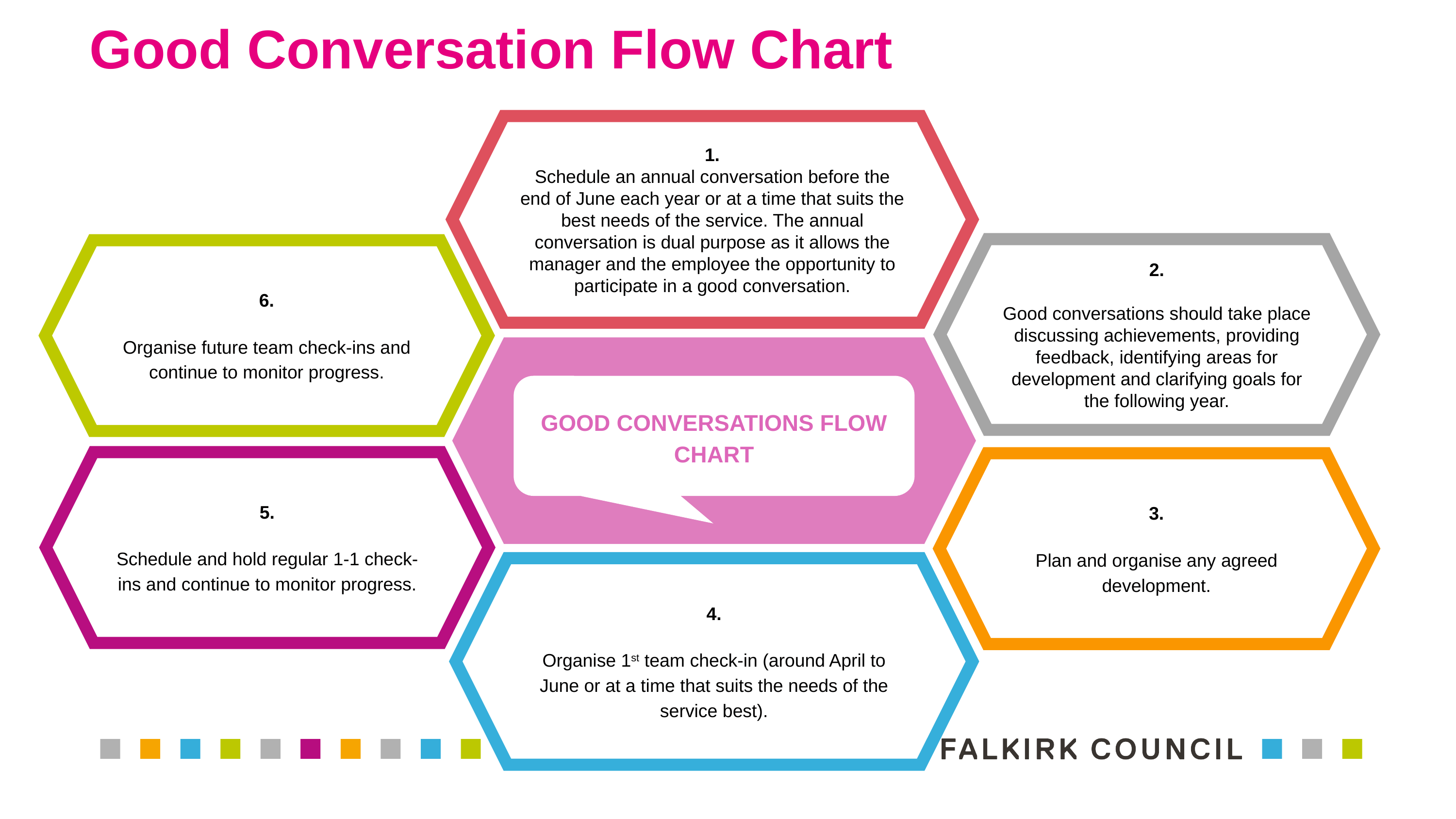

# Good Conversation Flow Chart
1.
Schedule an annual conversation before the end of June each year or at a time that suits the best needs of the service. The annual conversation is dual purpose as it allows the manager and the employee the opportunity to participate in a good conversation.
2.

Good conversations should take place discussing achievements, providing feedback, identifying areas for development and clarifying goals for the following year.
6.

Organise future team check-ins and continue to monitor progress.

GOOD CONVERSATIONS FLOW CHART
5.

Schedule and hold regular 1-1 check-ins and continue to monitor progress.
3.

Plan and organise any agreed development.
4.

Organise 1st team check-in (around April to June or at a time that suits the needs of the service best).